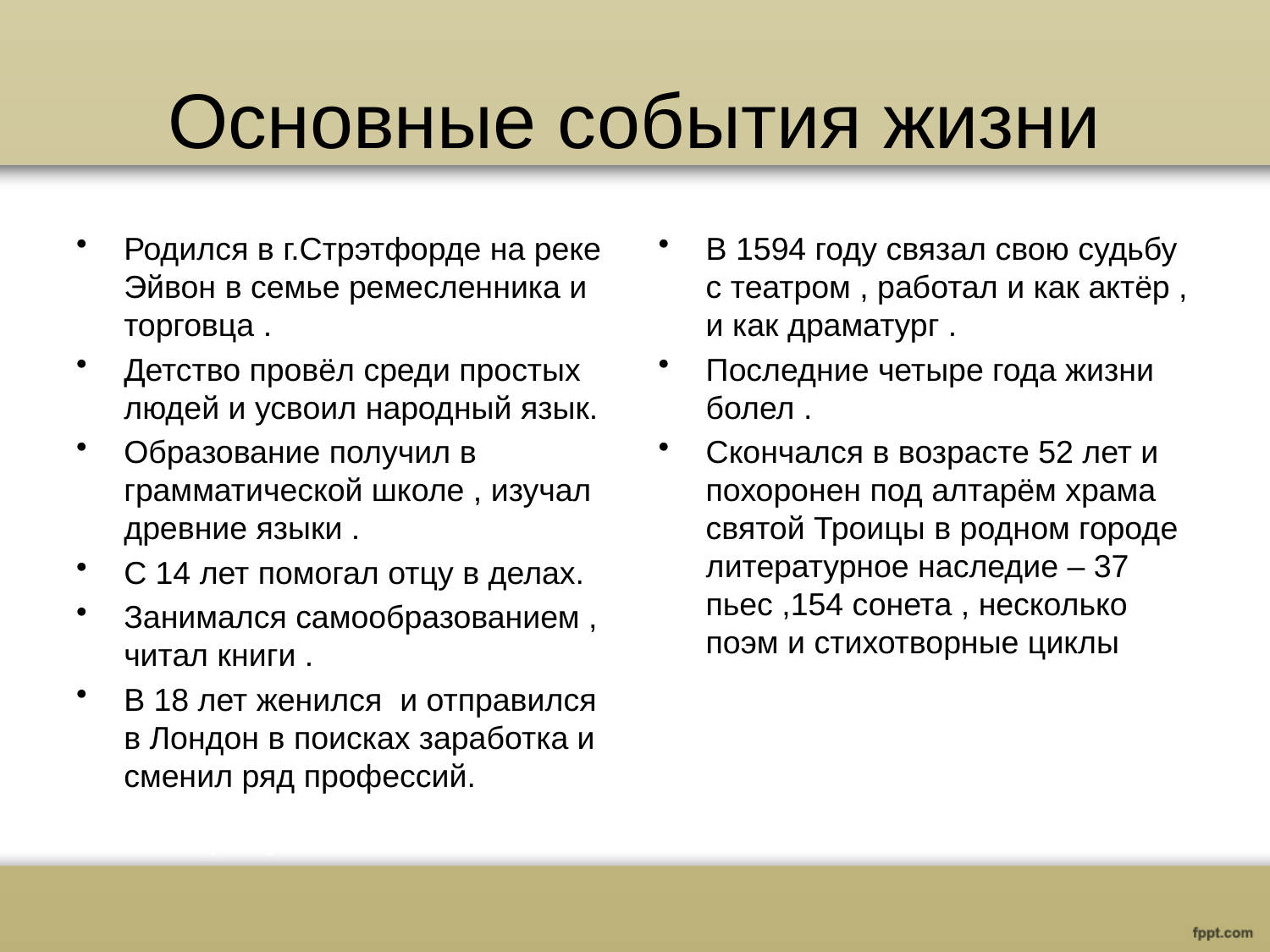

# Основные события жизни
Родился в г.Стрэтфорде на реке Эйвон в семье ремесленника и торговца .
Детство провёл среди простых людей и усвоил народный язык.
Образование получил в грамматической школе , изучал древние языки .
С 14 лет помогал отцу в делах.
Занимался самообразованием , читал книги .
В 18 лет женился  и отправился в Лондон в поисках заработка и сменил ряд профессий.
В 1594 году связал свою судьбу с театром , работал и как актёр , и как драматург .
Последние четыре года жизни болел .
Скончался в возрасте 52 лет и похоронен под алтарём храма святой Троицы в родном городе литературное наследие – 37 пьес ,154 сонета , несколько поэм и стихотворные циклы